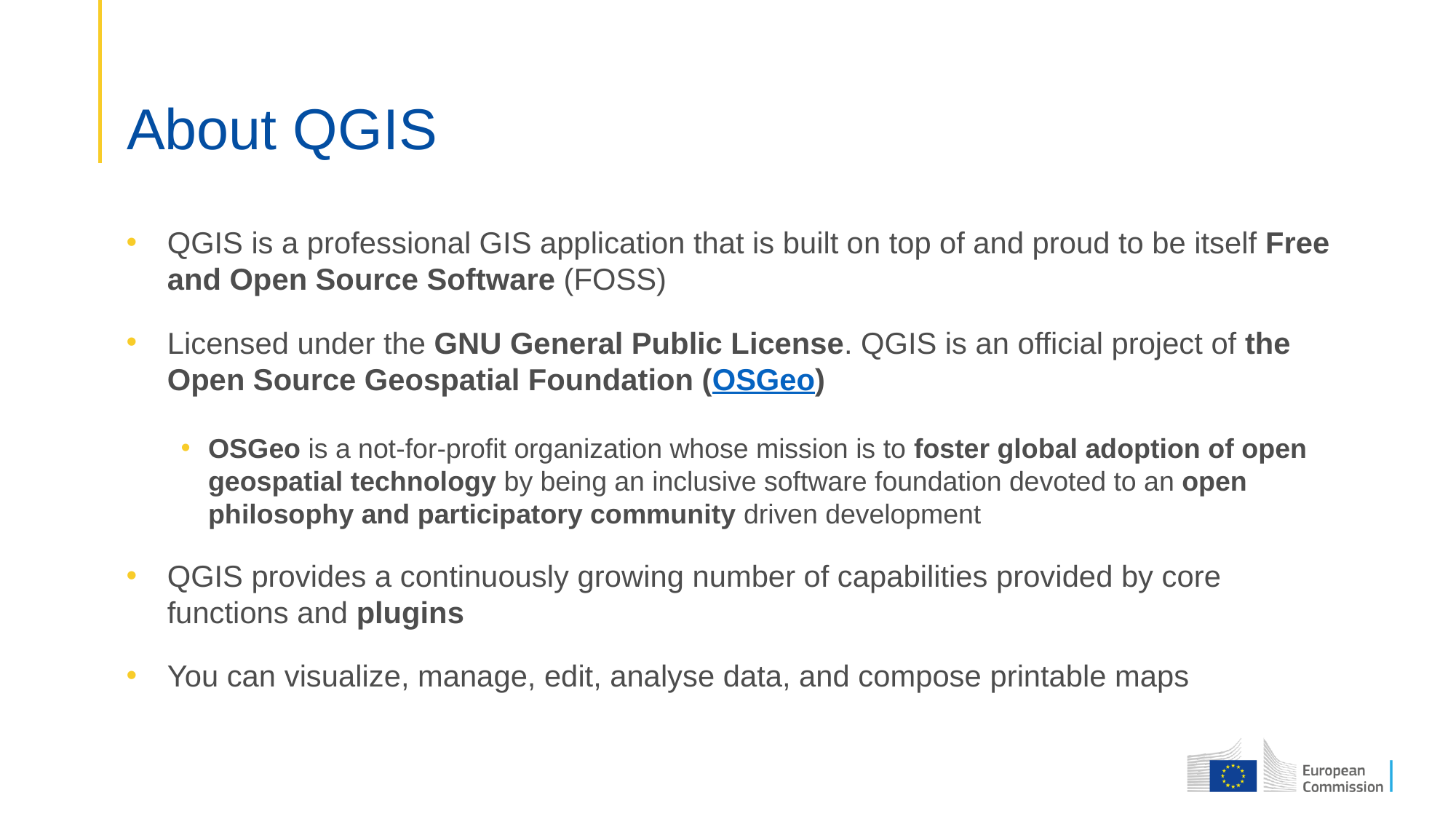

# About QGIS
QGIS is a professional GIS application that is built on top of and proud to be itself Free and Open Source Software (FOSS)
Licensed under the GNU General Public License. QGIS is an official project of the Open Source Geospatial Foundation (OSGeo)
OSGeo is a not-for-profit organization whose mission is to foster global adoption of open geospatial technology by being an inclusive software foundation devoted to an open philosophy and participatory community driven development
QGIS provides a continuously growing number of capabilities provided by core functions and plugins
You can visualize, manage, edit, analyse data, and compose printable maps